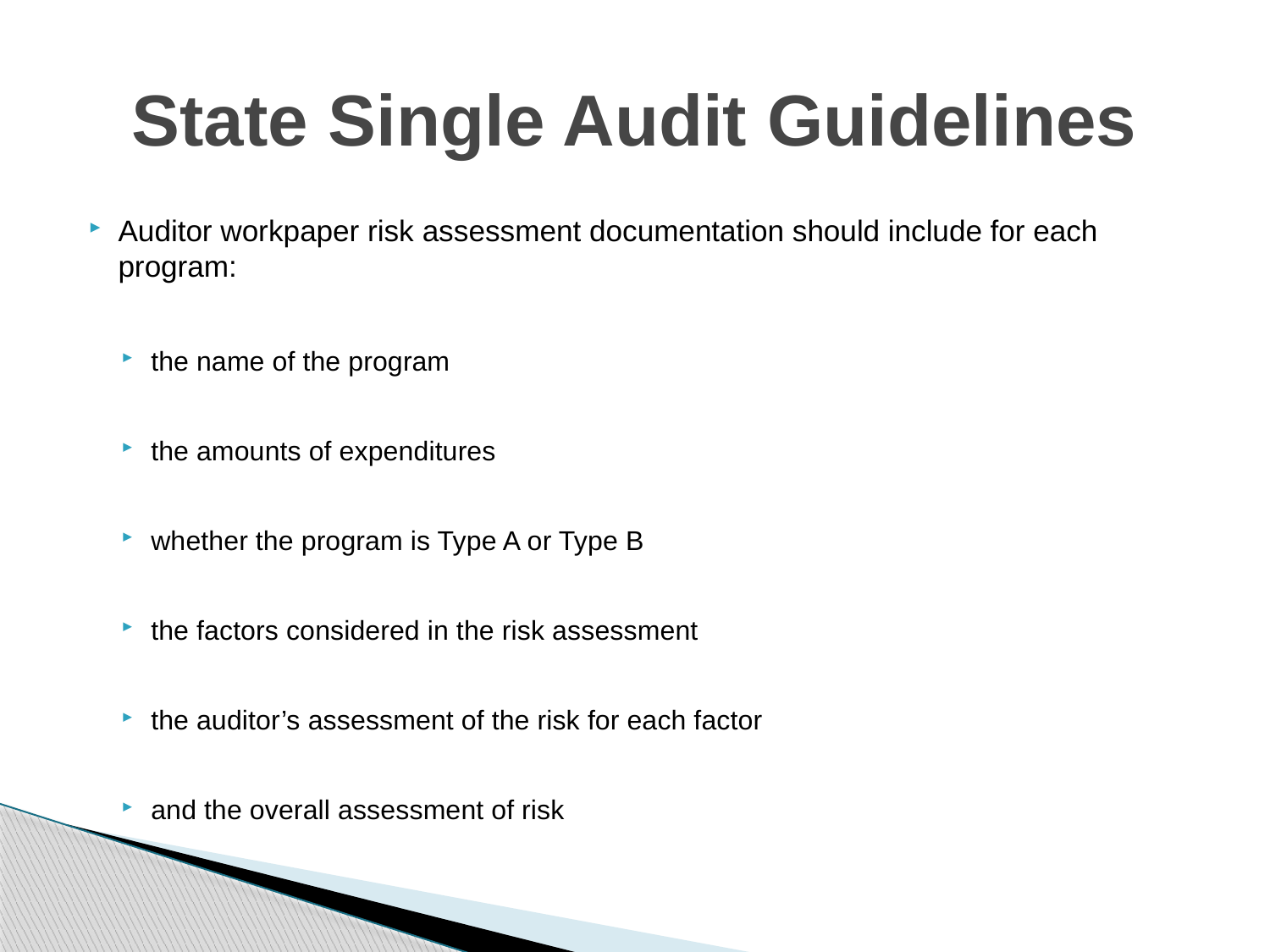

# State Single Audit Guidelines
Auditor workpaper risk assessment documentation should include for each program:

the name of the program

the amounts of expenditures

whether the program is Type A or Type B

the factors considered in the risk assessment

the auditor’s assessment of the risk for each factor

and the overall assessment of risk